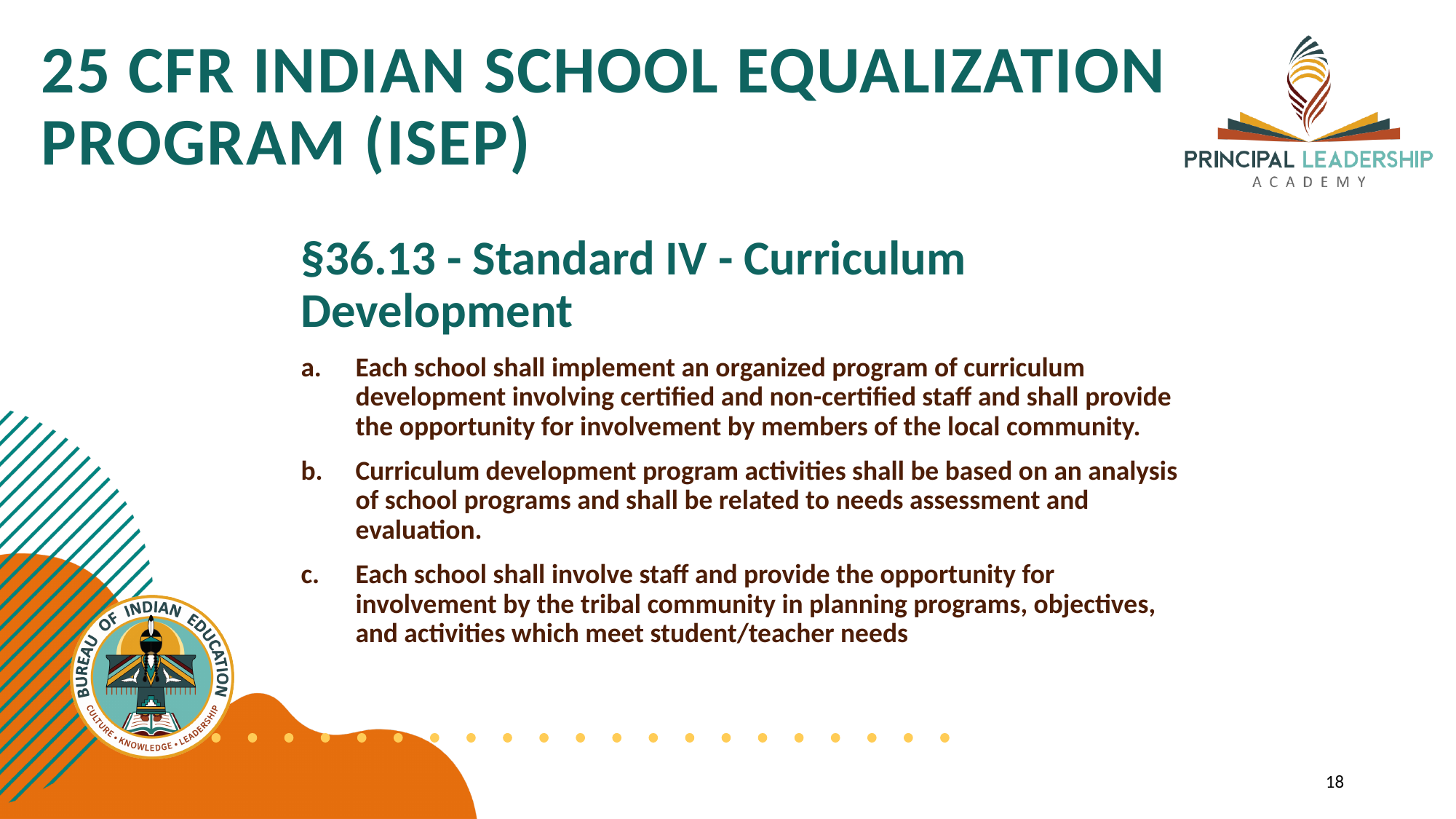

# 25 CFR INDIAN SCHOOL EQUALIZATION PROGRAM (ISEP)
§36.13 - Standard IV - Curriculum Development
Each school shall implement an organized program of curriculum development involving certified and non-certified staff and shall provide the opportunity for involvement by members of the local community.
Curriculum development program activities shall be based on an analysis of school programs and shall be related to needs assessment and evaluation.
Each school shall involve staff and provide the opportunity for involvement by the tribal community in planning programs, objectives, and activities which meet student/teacher needs
18